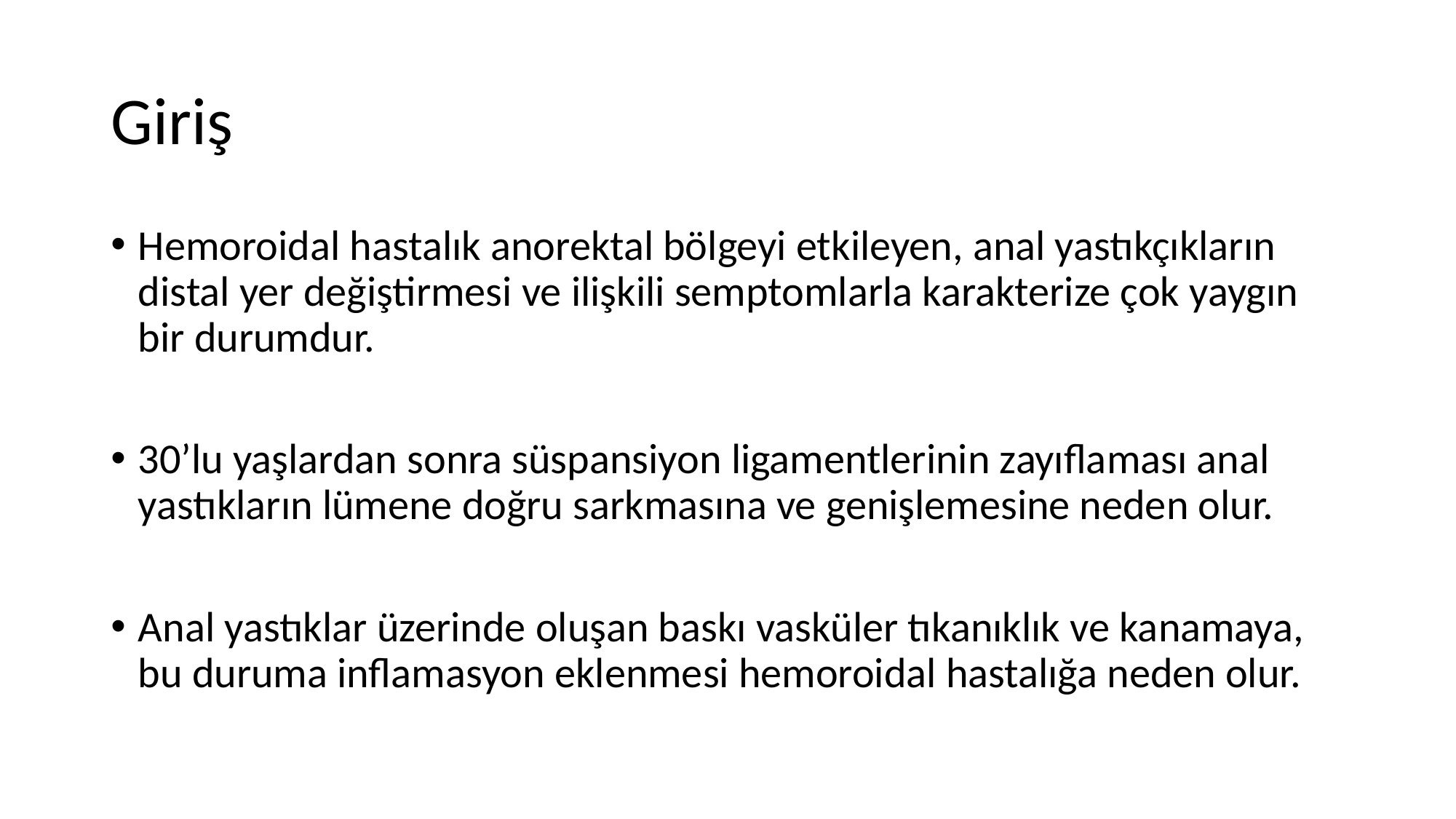

# Giriş
Hemoroidal hastalık anorektal bölgeyi etkileyen, anal yastıkçıkların distal yer değiştirmesi ve ilişkili semptomlarla karakterize çok yaygın bir durumdur.

30’lu yaşlardan sonra süspansiyon ligamentlerinin zayıflaması anal yastıkların lümene doğru sarkmasına ve genişlemesine neden olur.

Anal yastıklar üzerinde oluşan baskı vasküler tıkanıklık ve kanamaya, bu duruma inflamasyon eklenmesi hemoroidal hastalığa neden olur.